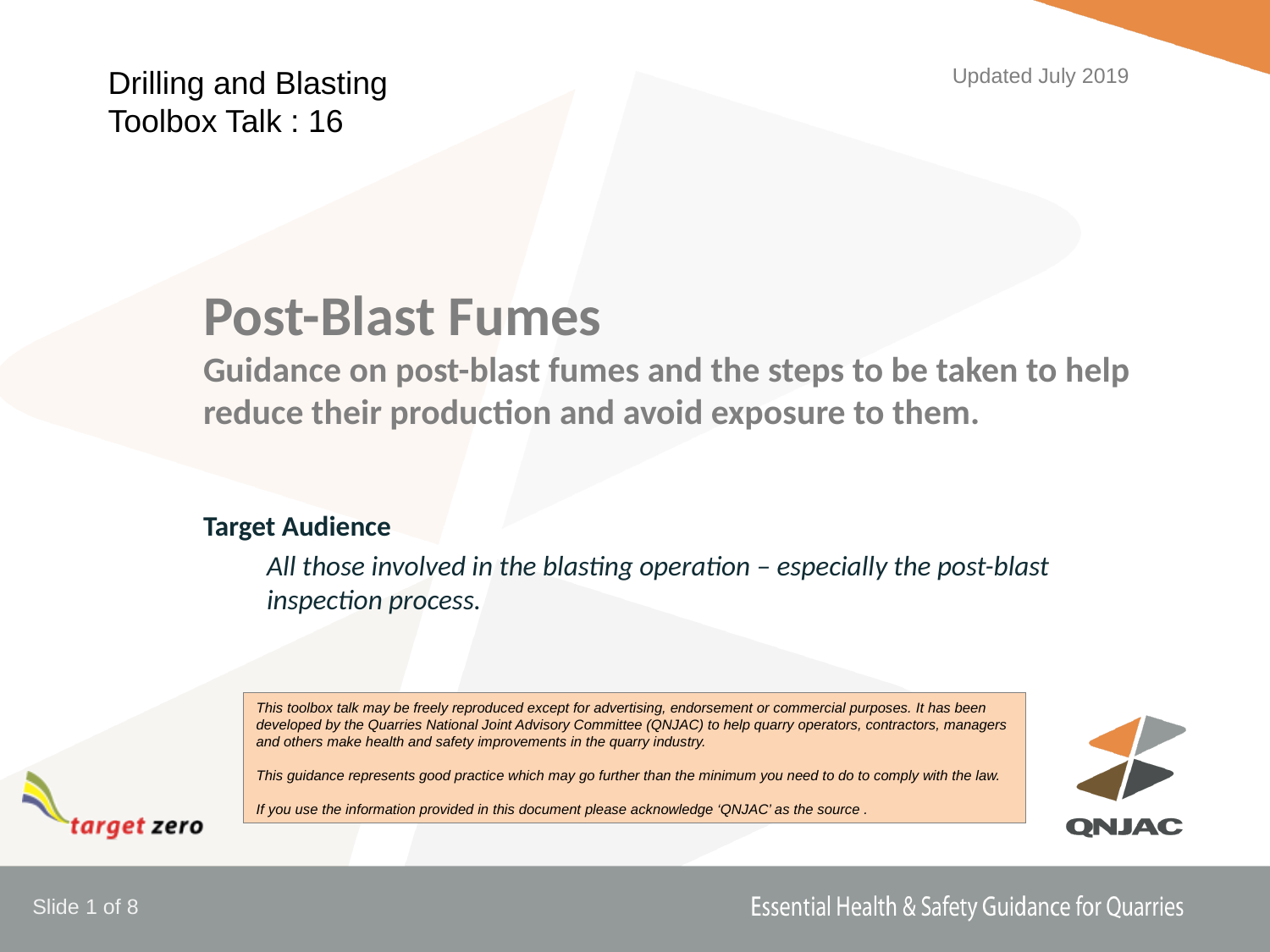

Drilling and Blasting
Toolbox Talk : 16
Updated July 2019
# Post-Blast Fumes Guidance on post-blast fumes and the steps to be taken to help reduce their production and avoid exposure to them.
Target Audience
All those involved in the blasting operation – especially the post-blast inspection process.

This toolbox talk may be freely reproduced except for advertising, endorsement or commercial purposes. It has been developed by the Quarries National Joint Advisory Committee (QNJAC) to help quarry operators, contractors, managers and others make health and safety improvements in the quarry industry.

This guidance represents good practice which may go further than the minimum you need to do to comply with the law.

If you use the information provided in this document please acknowledge ‘QNJAC’ as the source .